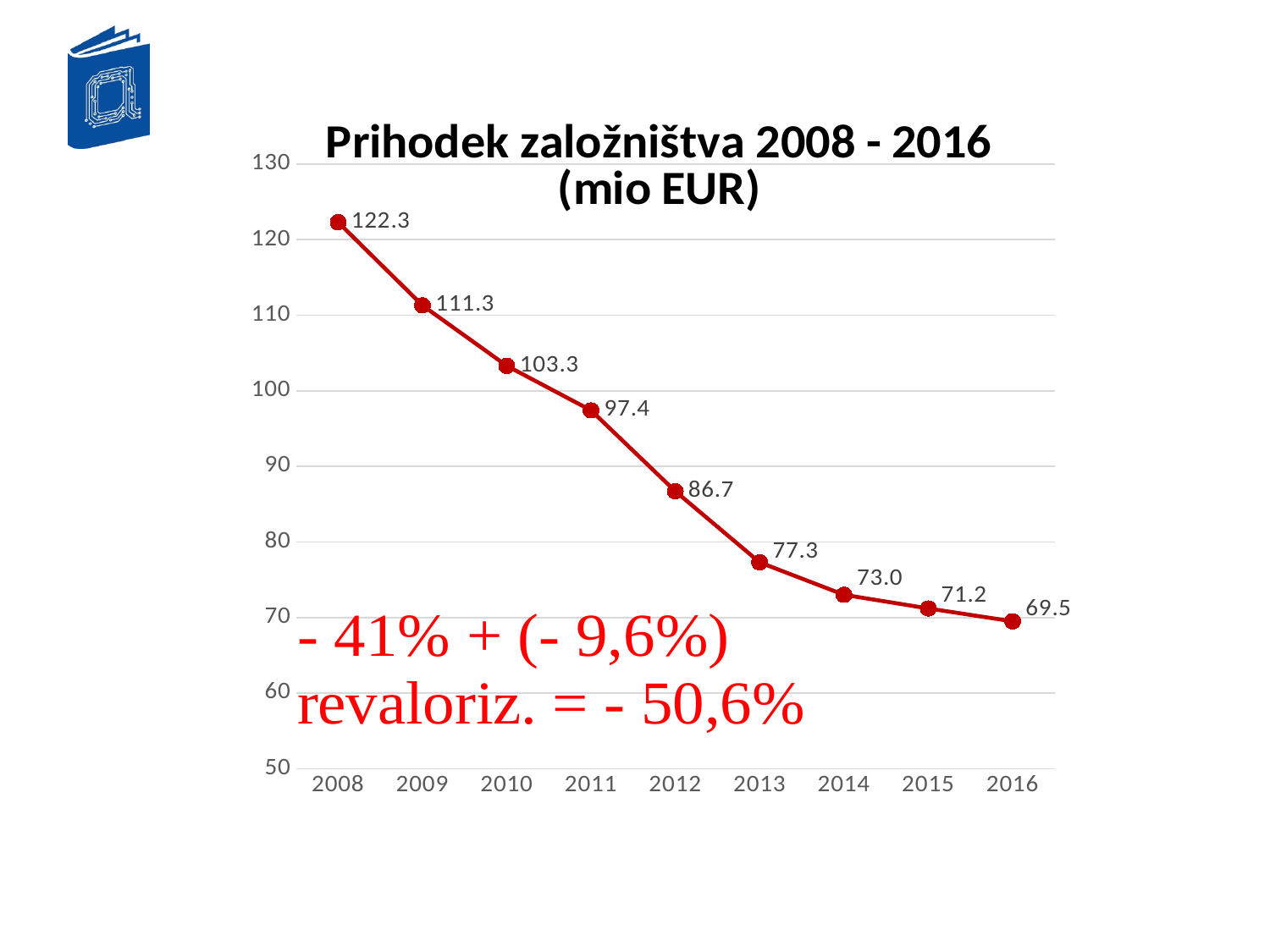

### Chart: Prihodek založništva 2008 - 2016 (mio EUR)

| Category | vrednost |
|---|---|
| 2008 | 122.3 |
| 2009 | 111.3 |
| 2010 | 103.3 |
| 2011 | 97.4 |
| 2012 | 86.7 |
| 2013 | 77.3 |
| 2014 | 73.0 |
| 2015 | 71.2 |
| 2016 | 69.5 |